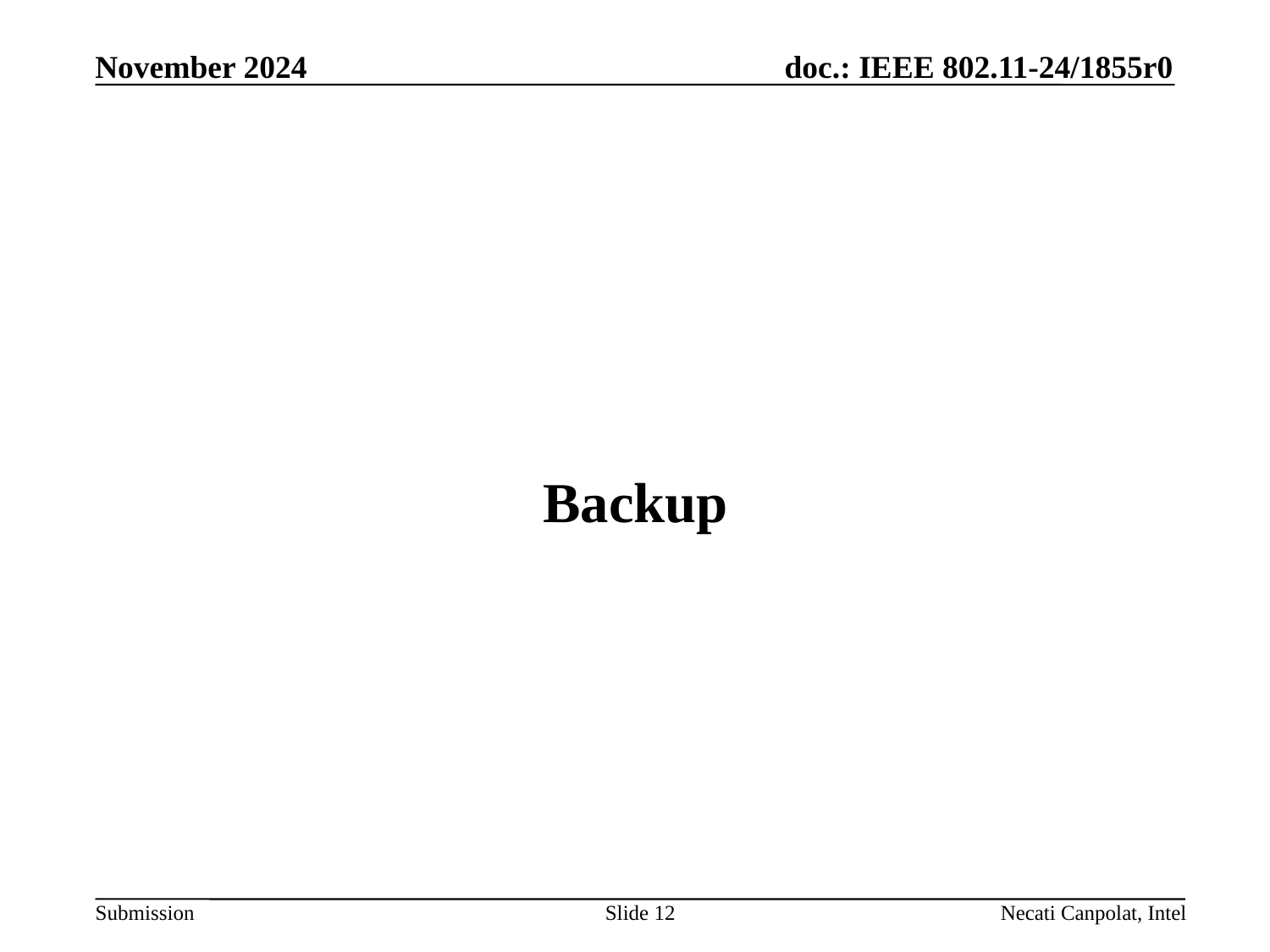

November 2024
# Backup
Slide 12
Necati Canpolat, Intel